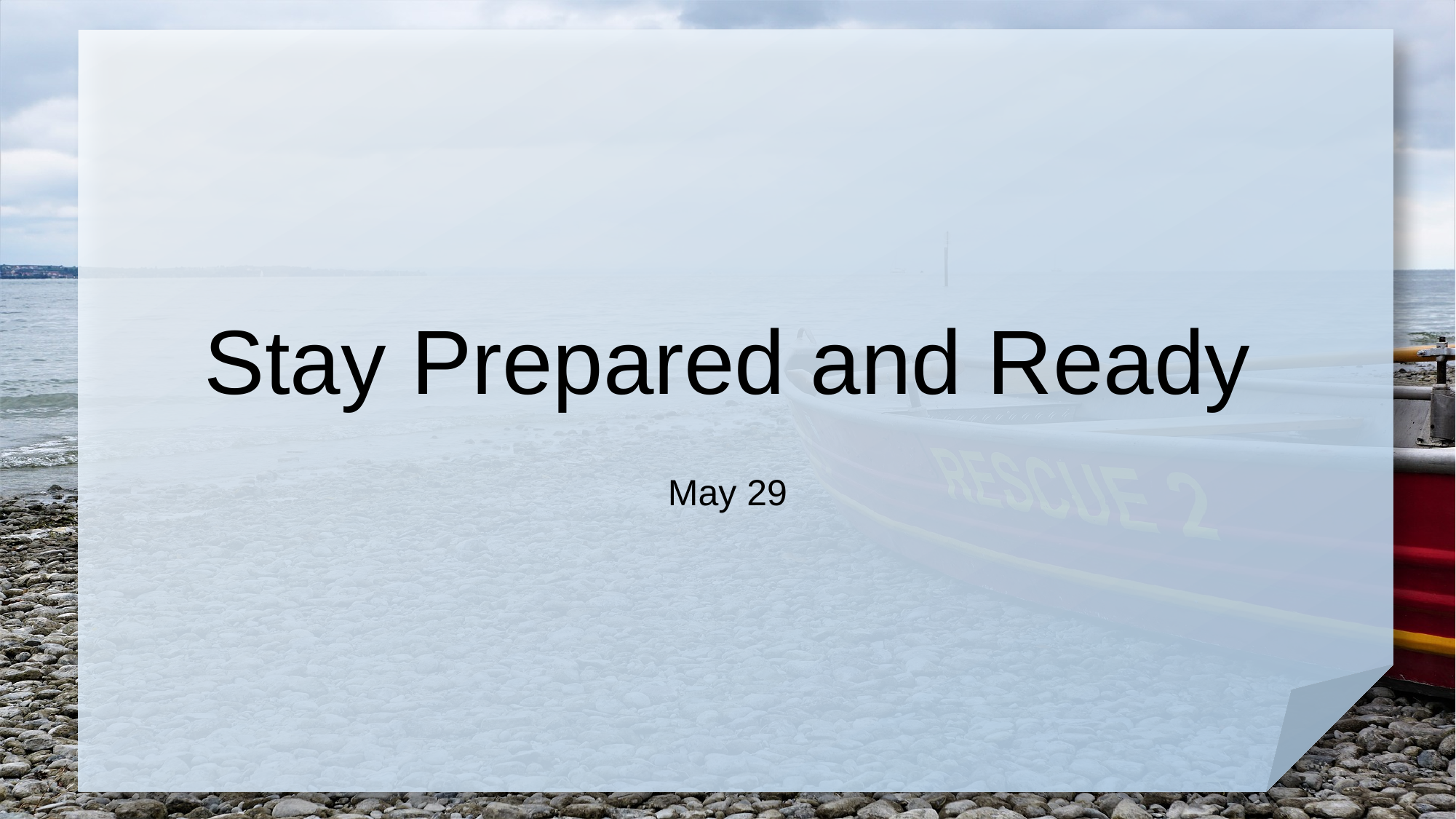

# Stay Prepared and Ready
May 29